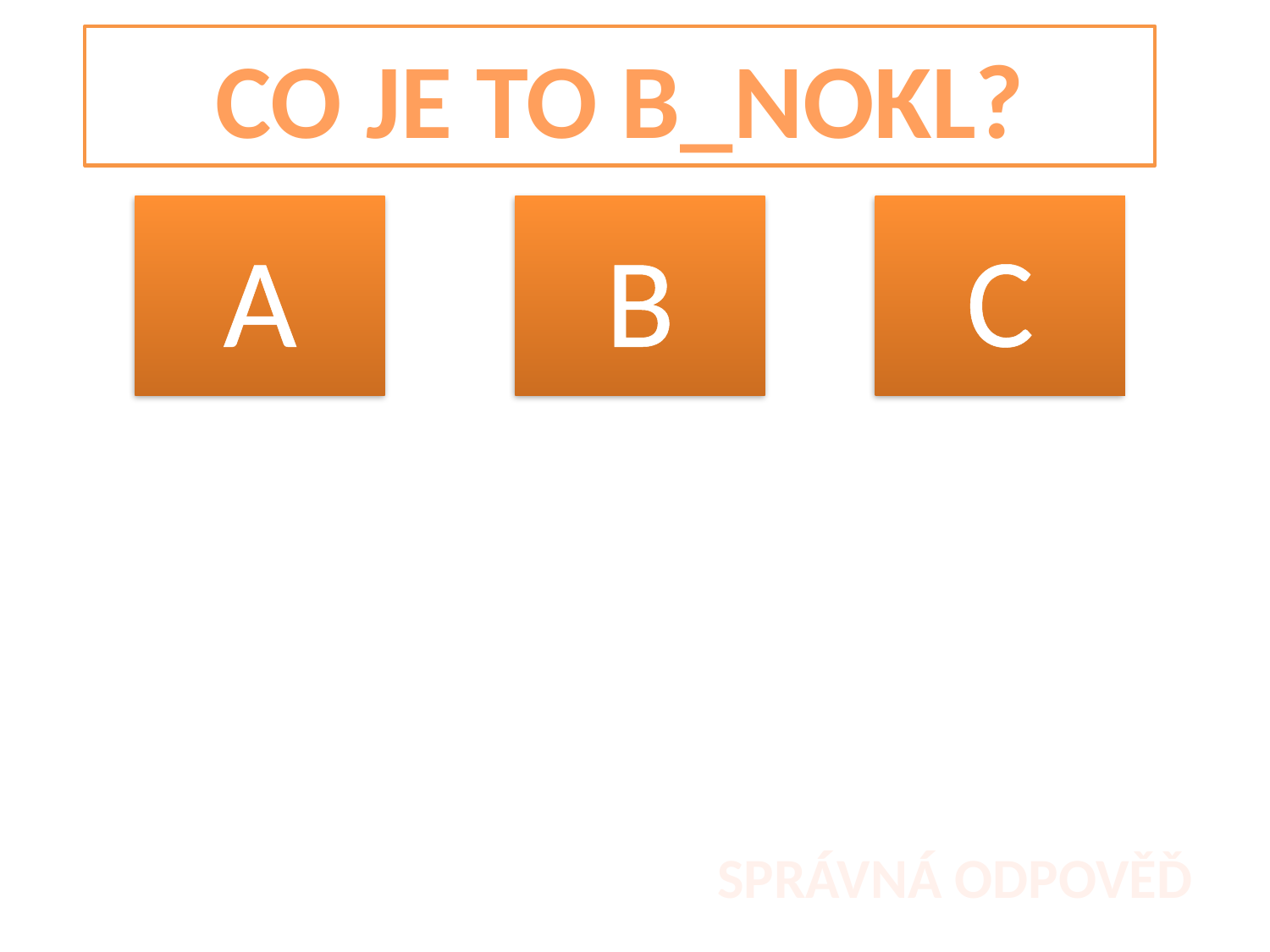

CO JE TO B_NOKL?
C
A
B
SPRÁVNÁ ODPOVĚĎ